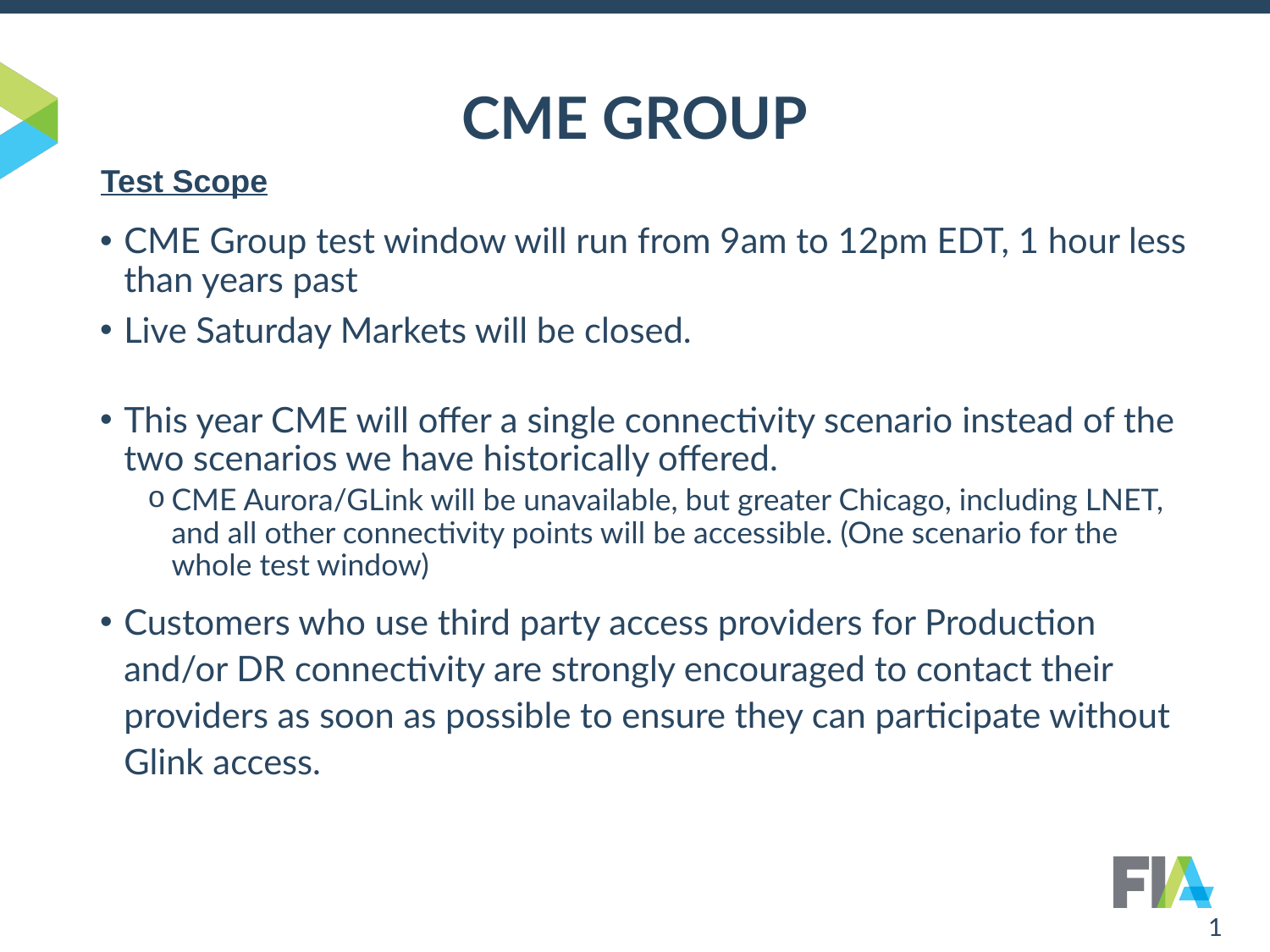

# CME GROUP
Test Scope

CME Group test window will run from 9am to 12pm EDT, 1 hour less than years past
Live Saturday Markets will be closed.
This year CME will offer a single connectivity scenario instead of the two scenarios we have historically offered.
CME Aurora/GLink will be unavailable, but greater Chicago, including LNET, and all other connectivity points will be accessible. (One scenario for the whole test window)
Customers who use third party access providers for Production and/or DR connectivity are strongly encouraged to contact their providers as soon as possible to ensure they can participate without Glink access.